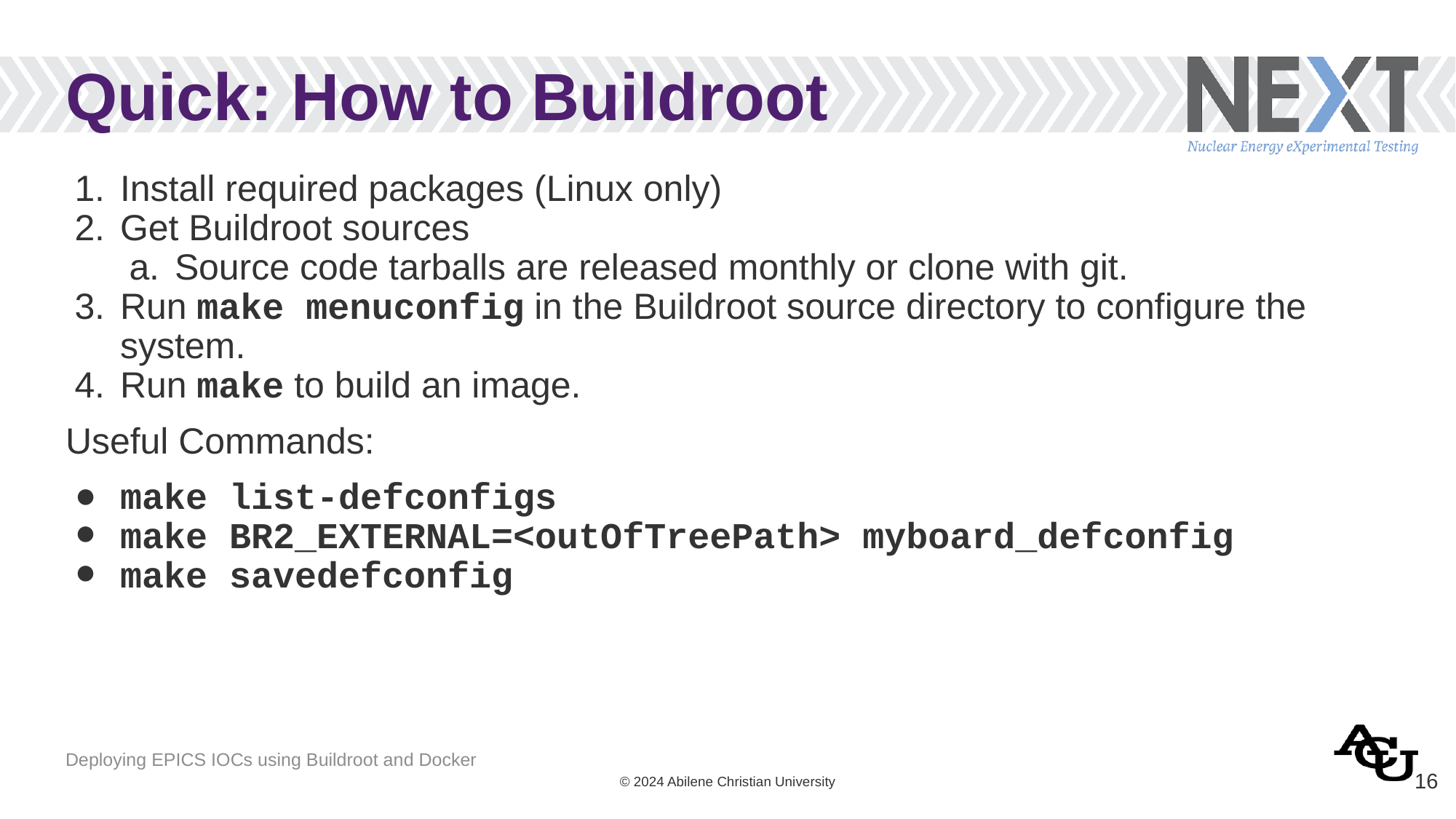

# Quick: How to Buildroot
Install required packages (Linux only)
Get Buildroot sources
Source code tarballs are released monthly or clone with git.
Run make menuconfig in the Buildroot source directory to configure the system.
Run make to build an image.
Useful Commands:
make list-defconfigs
make BR2_EXTERNAL=<outOfTreePath> myboard_defconfig
make savedefconfig
16